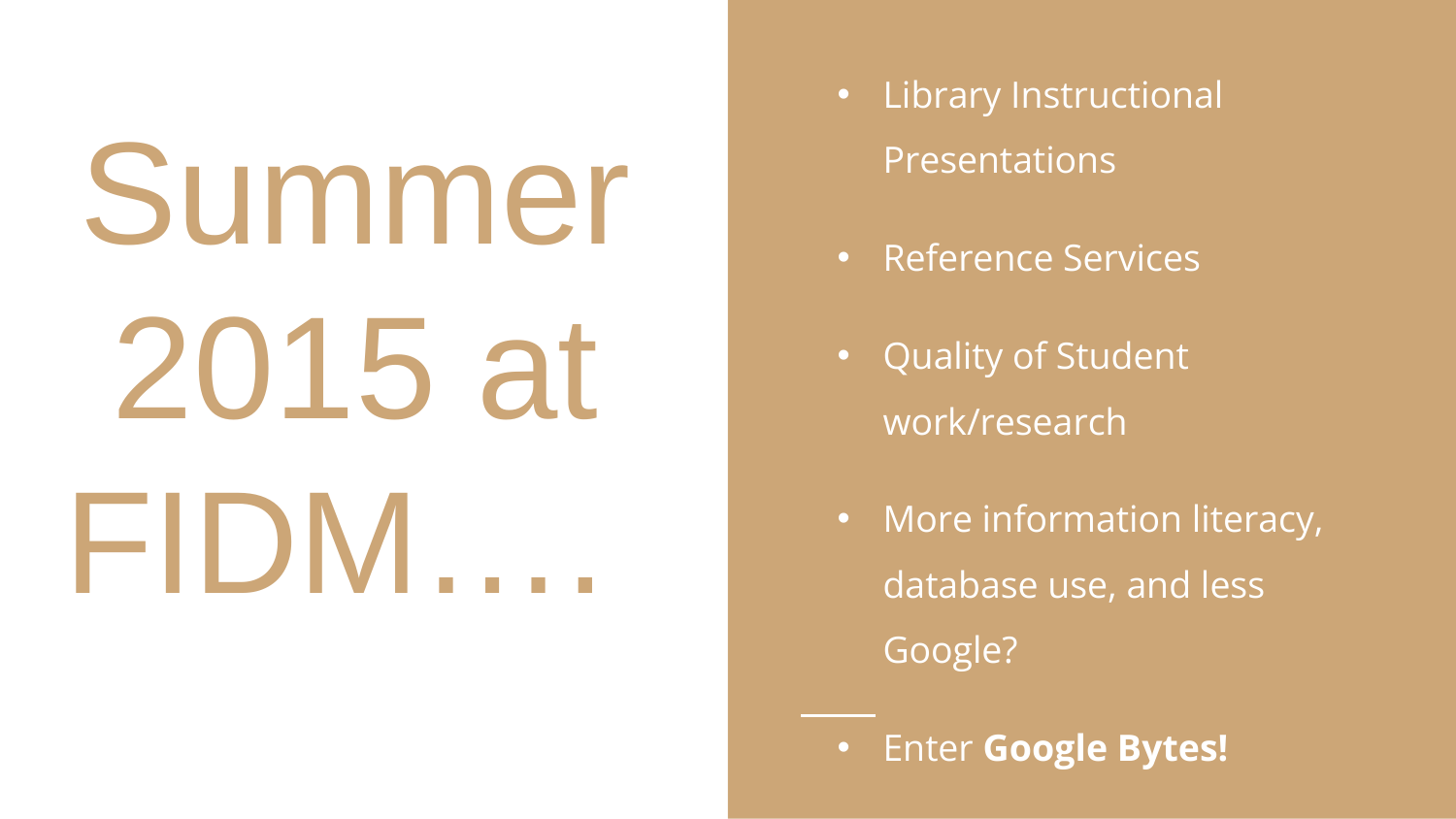

Library Instructional Presentations
Reference Services
Quality of Student work/research
More information literacy, database use, and less Google?
Enter Google Bytes!
# Summer 2015 at FIDM….